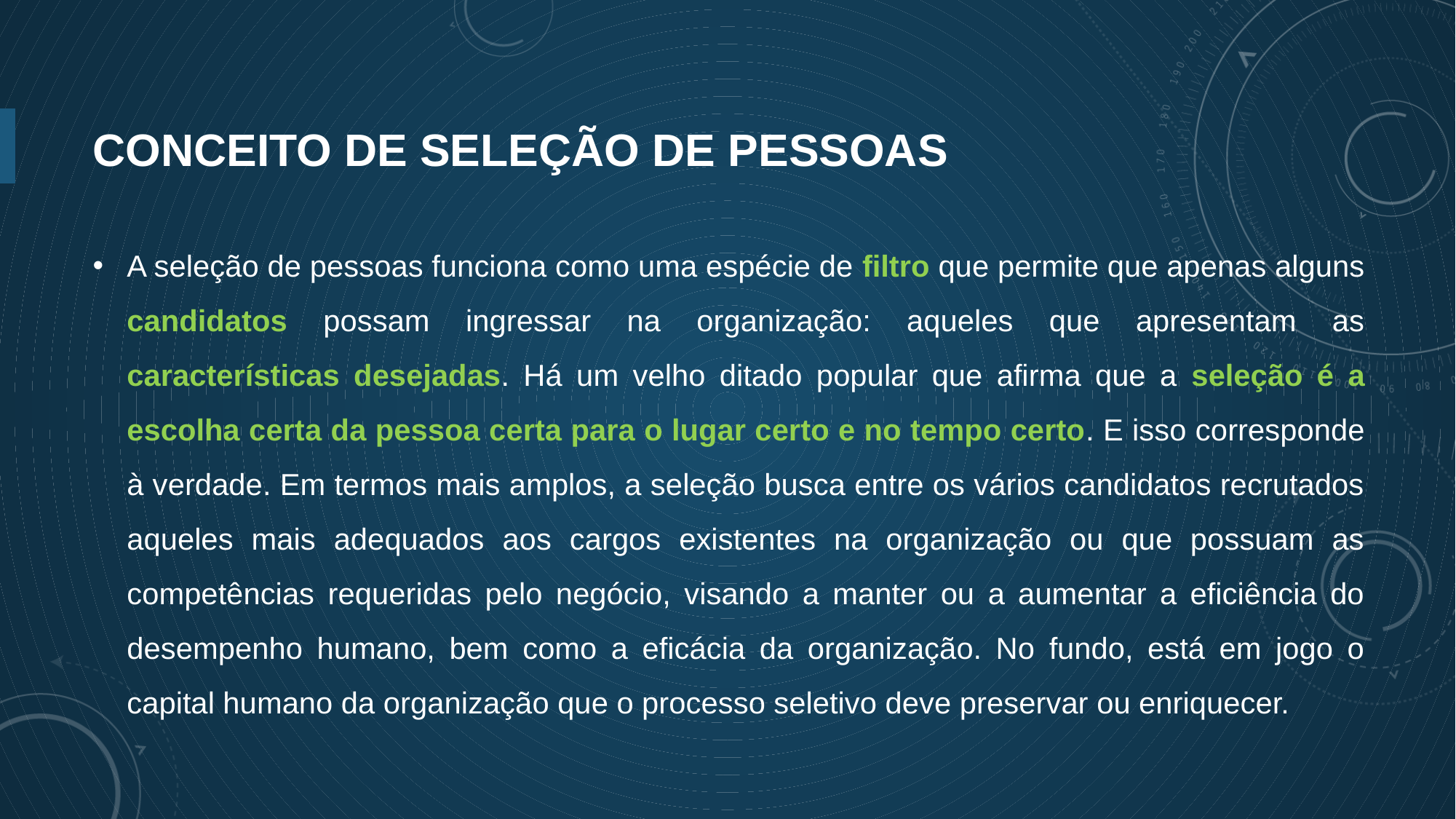

# CONCEITO DE SELEÇÃO DE PESSOAS
A seleção de pessoas funciona como uma espécie de filtro que permite que apenas alguns candidatos possam ingressar na organização: aqueles que apresentam as características desejadas. Há um velho ditado popular que afirma que a seleção é a escolha certa da pessoa certa para o lugar certo e no tempo certo. E isso corresponde à verdade. Em termos mais amplos, a seleção busca entre os vários candidatos recrutados aqueles mais adequados aos cargos existentes na organização ou que possuam as competências requeridas pelo negócio, visando a manter ou a aumentar a eficiência do desempenho humano, bem como a eficácia da organização. No fundo, está em jogo o capital humano da organização que o processo seletivo deve preservar ou enriquecer.